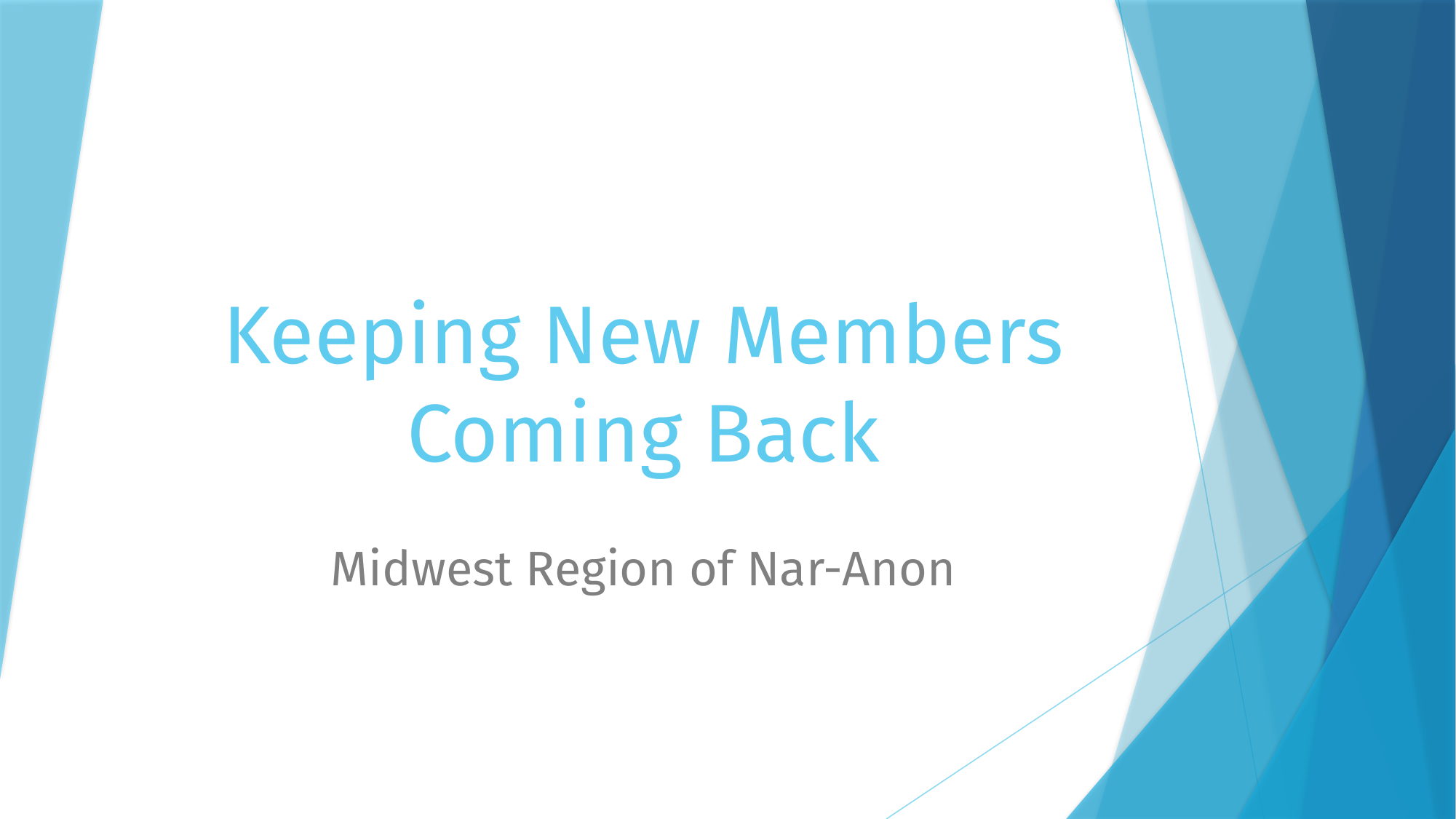

# Keeping New Members Coming Back

Midwest Region of Nar-Anon